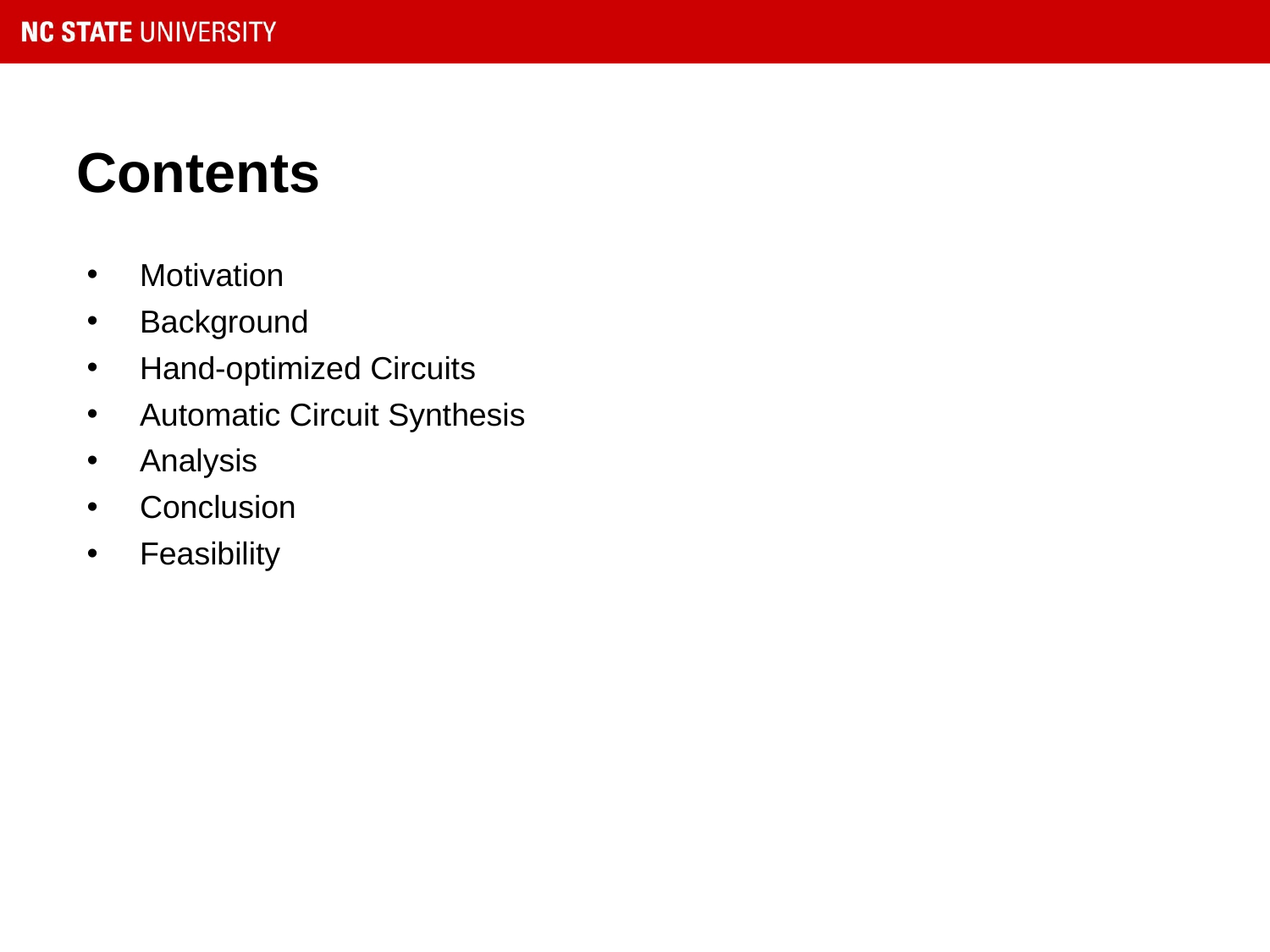

# Contents
Motivation
Background
Hand-optimized Circuits
Automatic Circuit Synthesis
Analysis
Conclusion
Feasibility